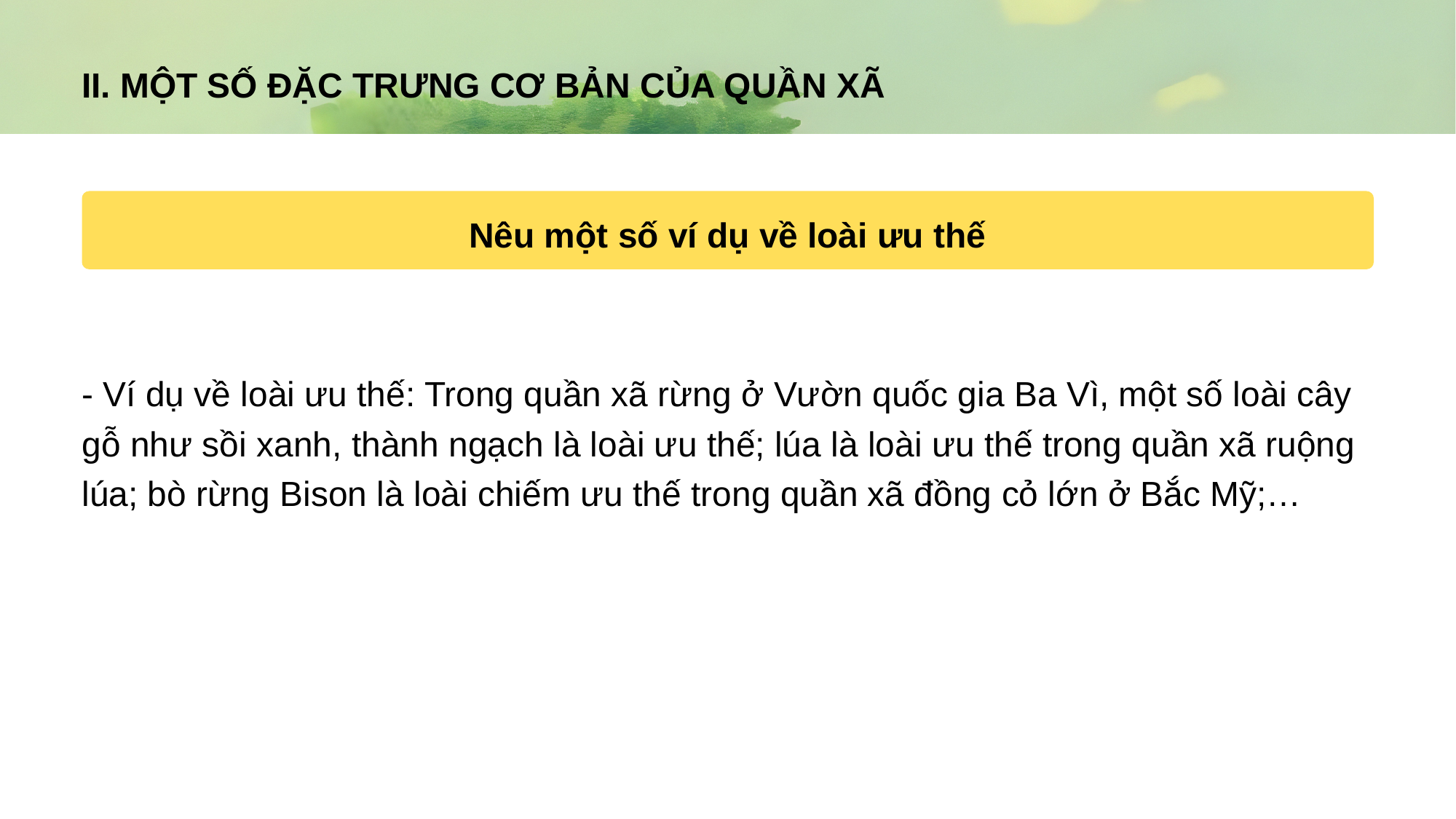

II. MỘT SỐ ĐẶC TRƯNG CƠ BẢN CỦA QUẦN XÃ

Nêu một số ví dụ về loài ưu thế
- Ví dụ về loài ưu thế: Trong quần xã rừng ở Vườn quốc gia Ba Vì, một số loài cây gỗ như sồi xanh, thành ngạch là loài ưu thế; lúa là loài ưu thế trong quần xã ruộng lúa; bò rừng Bison là loài chiếm ưu thế trong quần xã đồng cỏ lớn ở Bắc Mỹ;…